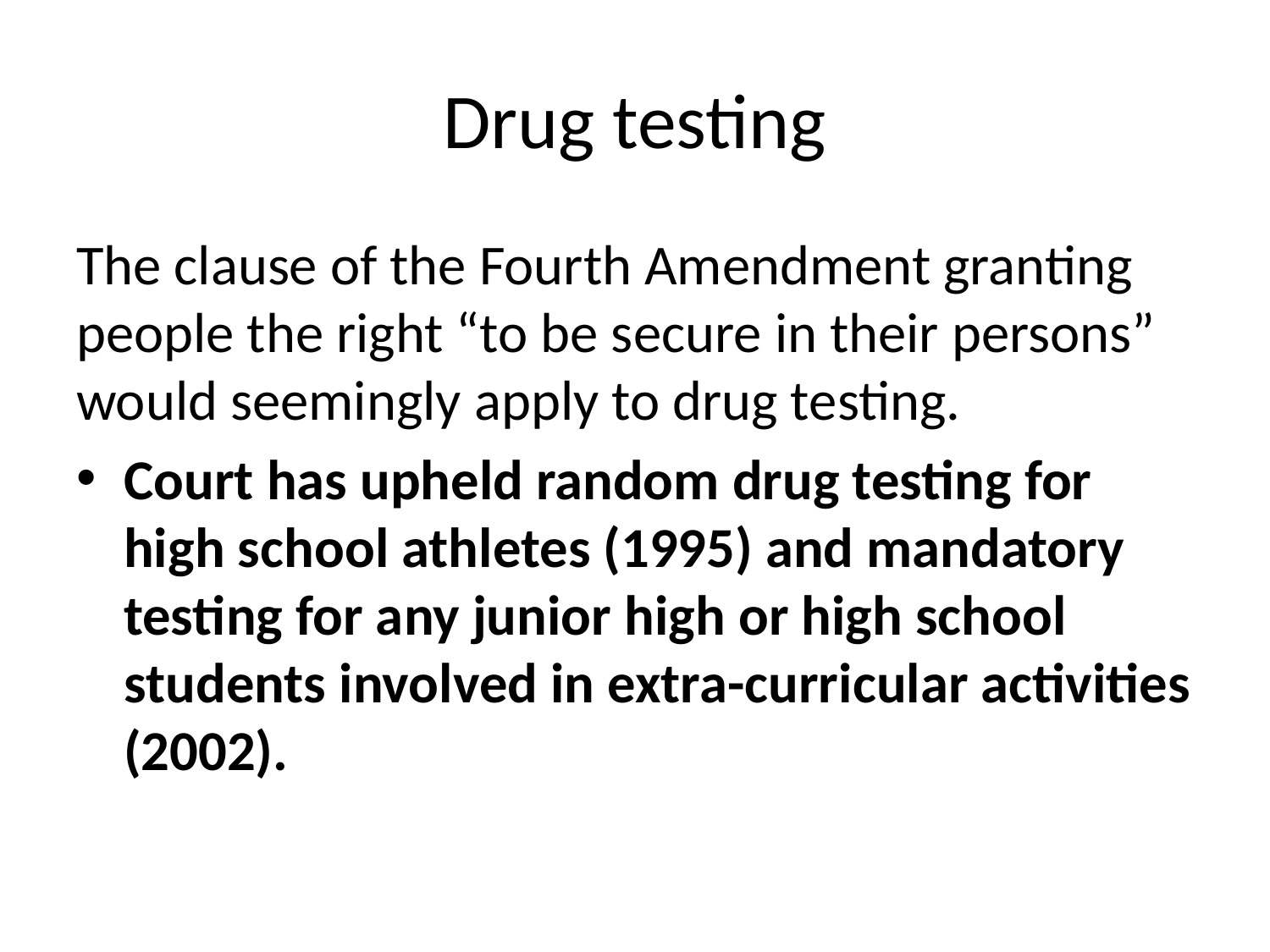

# Drug testing
The clause of the Fourth Amendment granting people the right “to be secure in their persons” would seemingly apply to drug testing.
Court has upheld random drug testing for high school athletes (1995) and mandatory testing for any junior high or high school students involved in extra-curricular activities (2002).